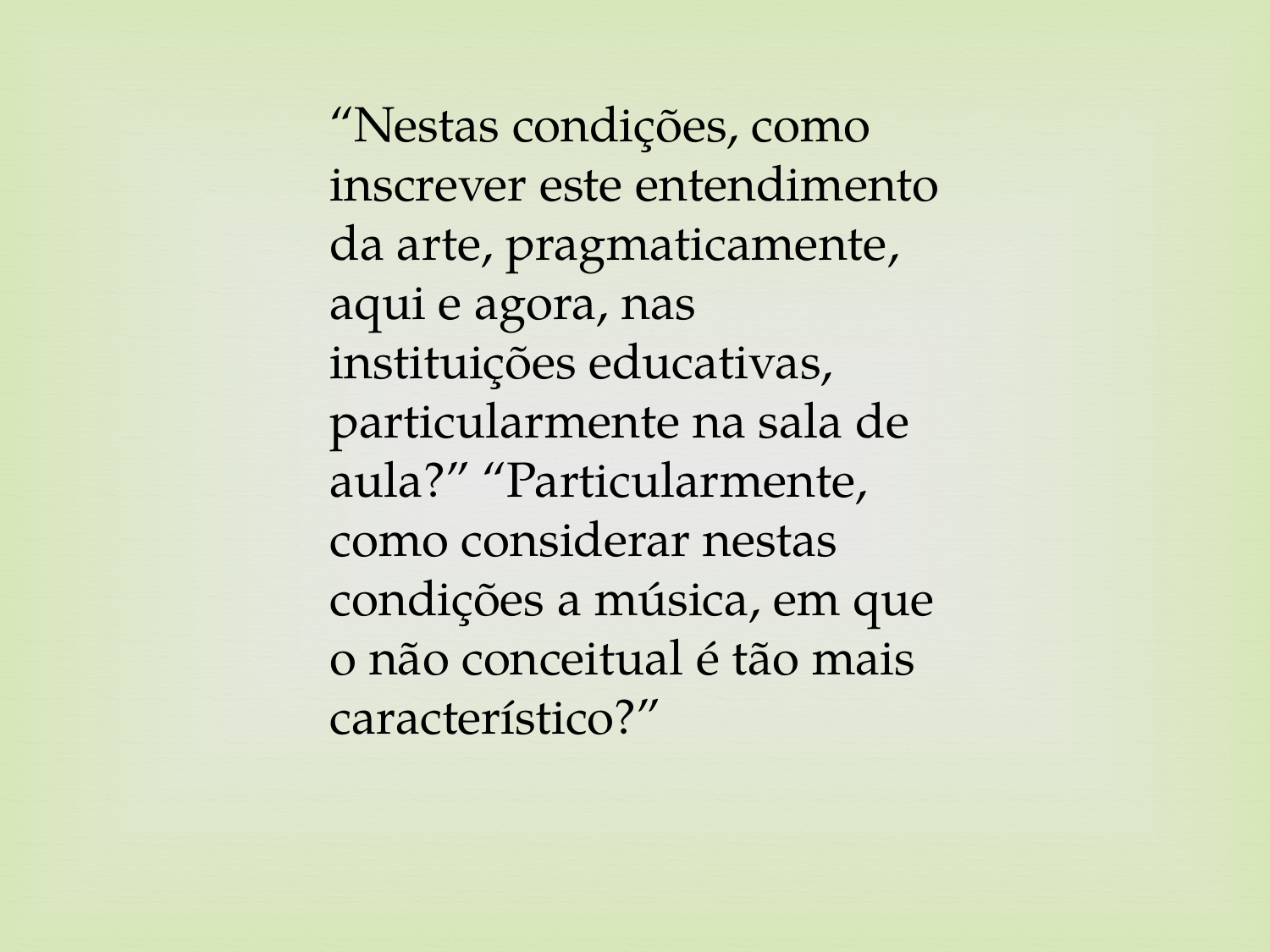

“Nestas condições, como inscrever este entendimento da arte, pragmaticamente, aqui e agora, nas instituições educativas, particularmente na sala de aula?” “Particularmente, como considerar nestas condições a música, em que o não conceitual é tão mais característico?”